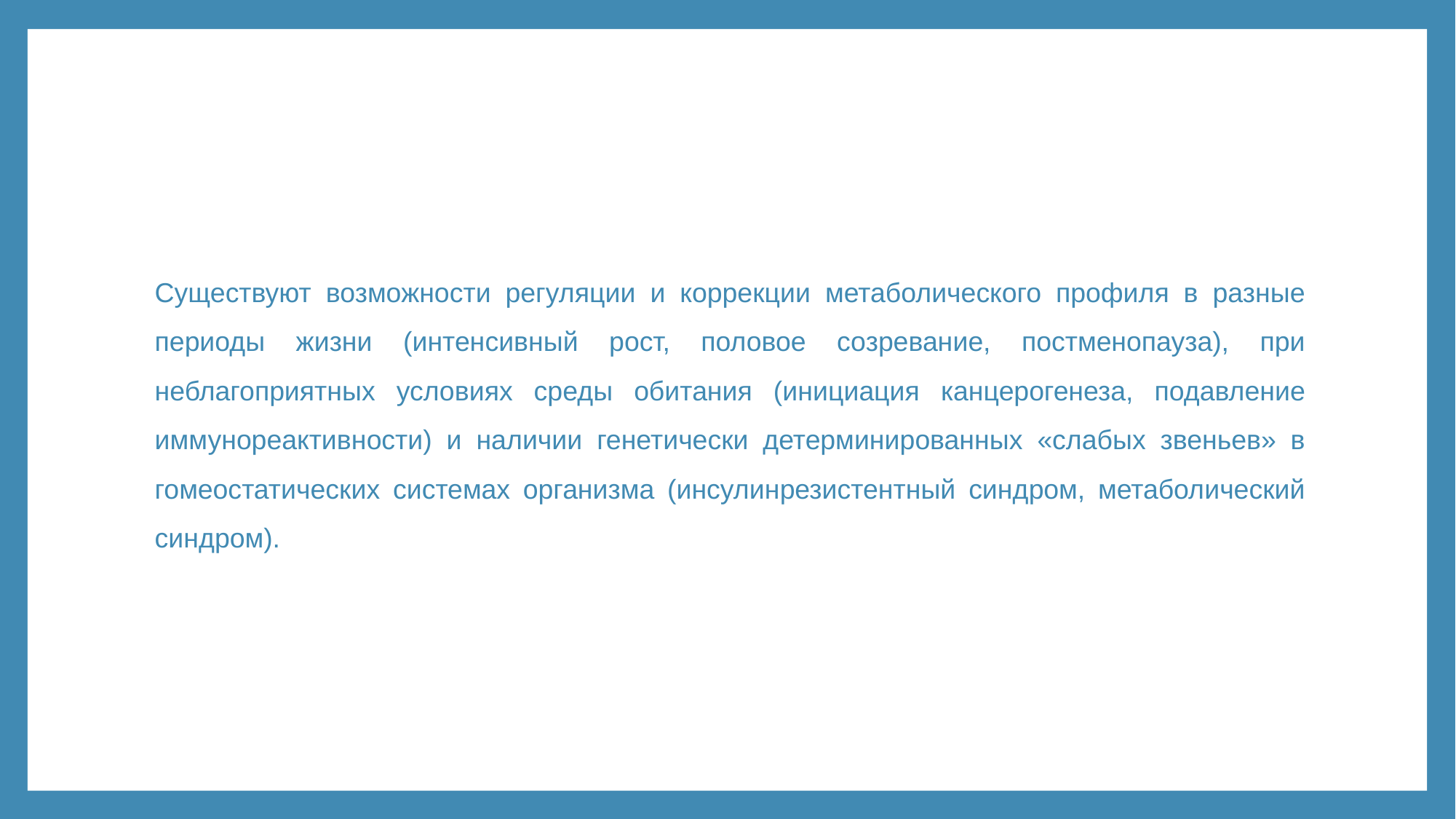

Существуют возможности регуляции и коррекции метаболического профиля в разные периоды жизни (интенсивный рост, половое созревание, постменопауза), при неблагоприятных условиях среды обитания (инициация канцерогенеза, подавление иммунореактивности) и наличии генетически детерминированных «слабых звеньев» в гомеостатических системах организма (инсулинрезистентный синдром, метаболический синдром).